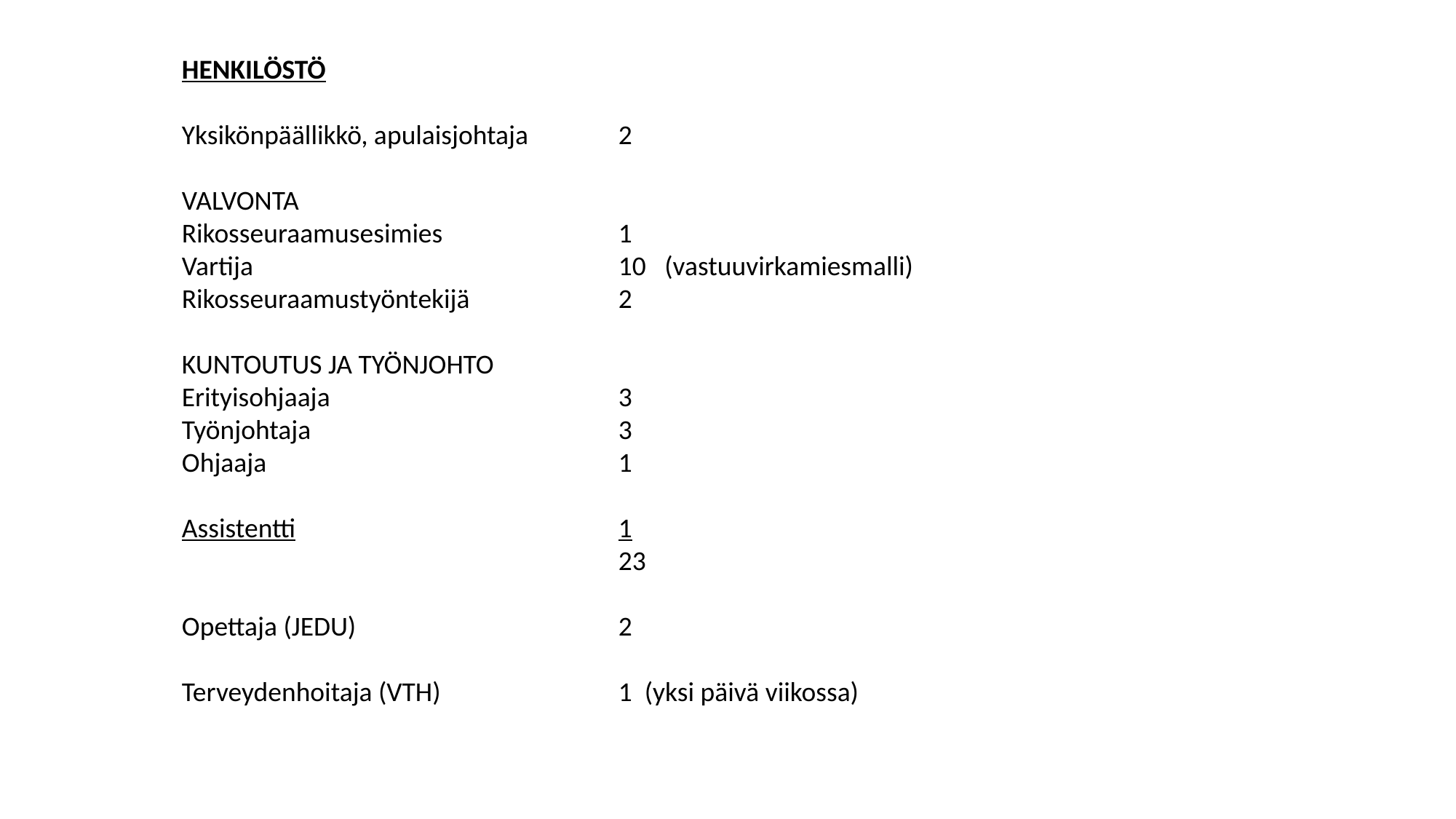

HENKILÖSTÖ

Yksikönpäällikkö, apulaisjohtaja	2

VALVONTA
Rikosseuraamusesimies		1
Vartija				10   (vastuuvirkamiesmalli)
Rikosseuraamustyöntekijä		2

KUNTOUTUS JA TYÖNJOHTO
Erityisohjaaja			3
Työnjohtaja			3
Ohjaaja				1

Assistentti			1
				23

Opettaja (JEDU)			2

Terveydenhoitaja (VTH)		1  (yksi päivä viikossa)